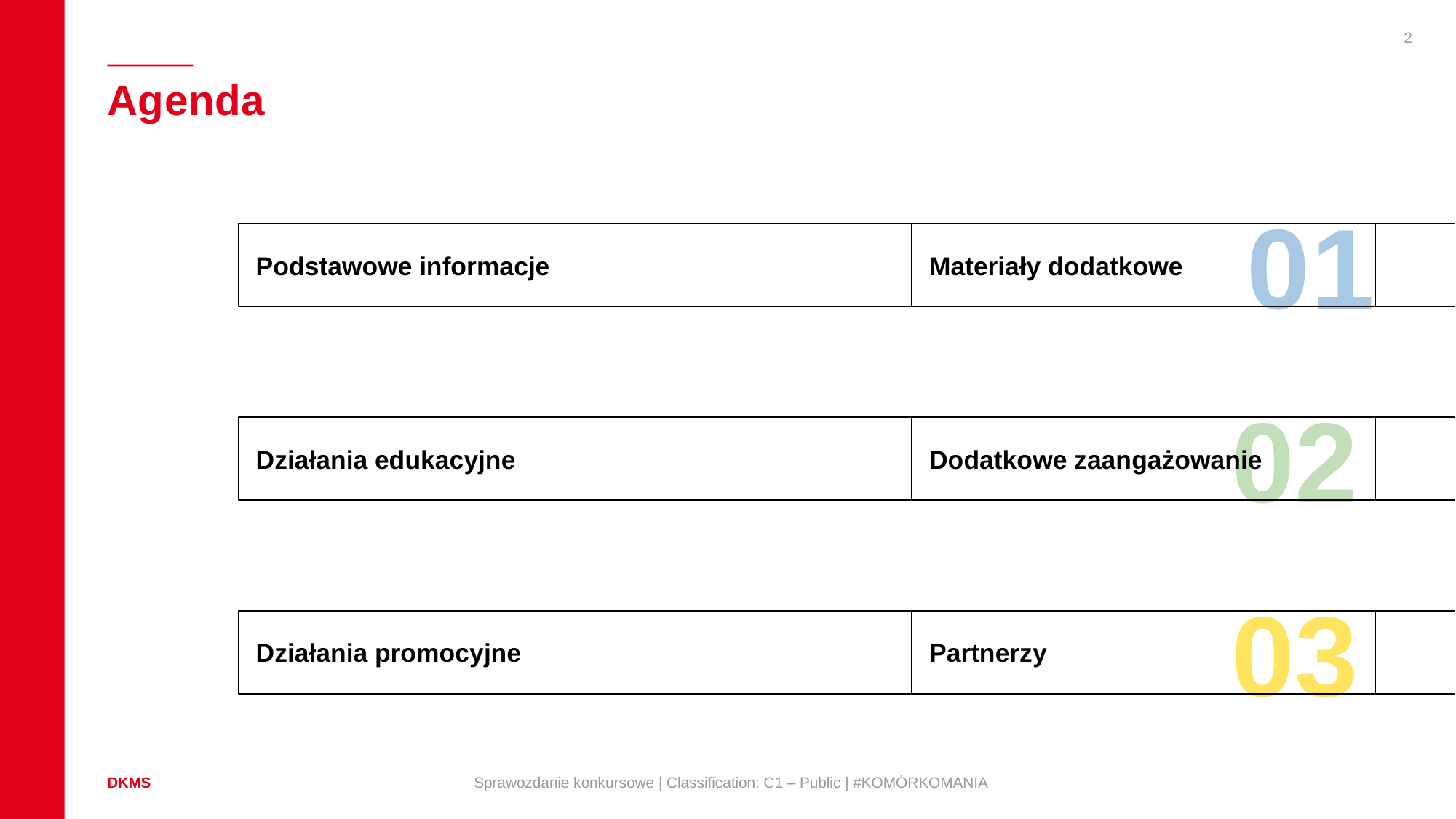

2
# Agenda
Podstawowe informacje
Materiały dodatkowe
01
04
Działania edukacyjne
Dodatkowe zaangażowanie
02
05
Działania promocyjne
Partnerzy
06
03
Sprawozdanie konkursowe | Classification: C1 – Public | #KOMÓRKOMANIA